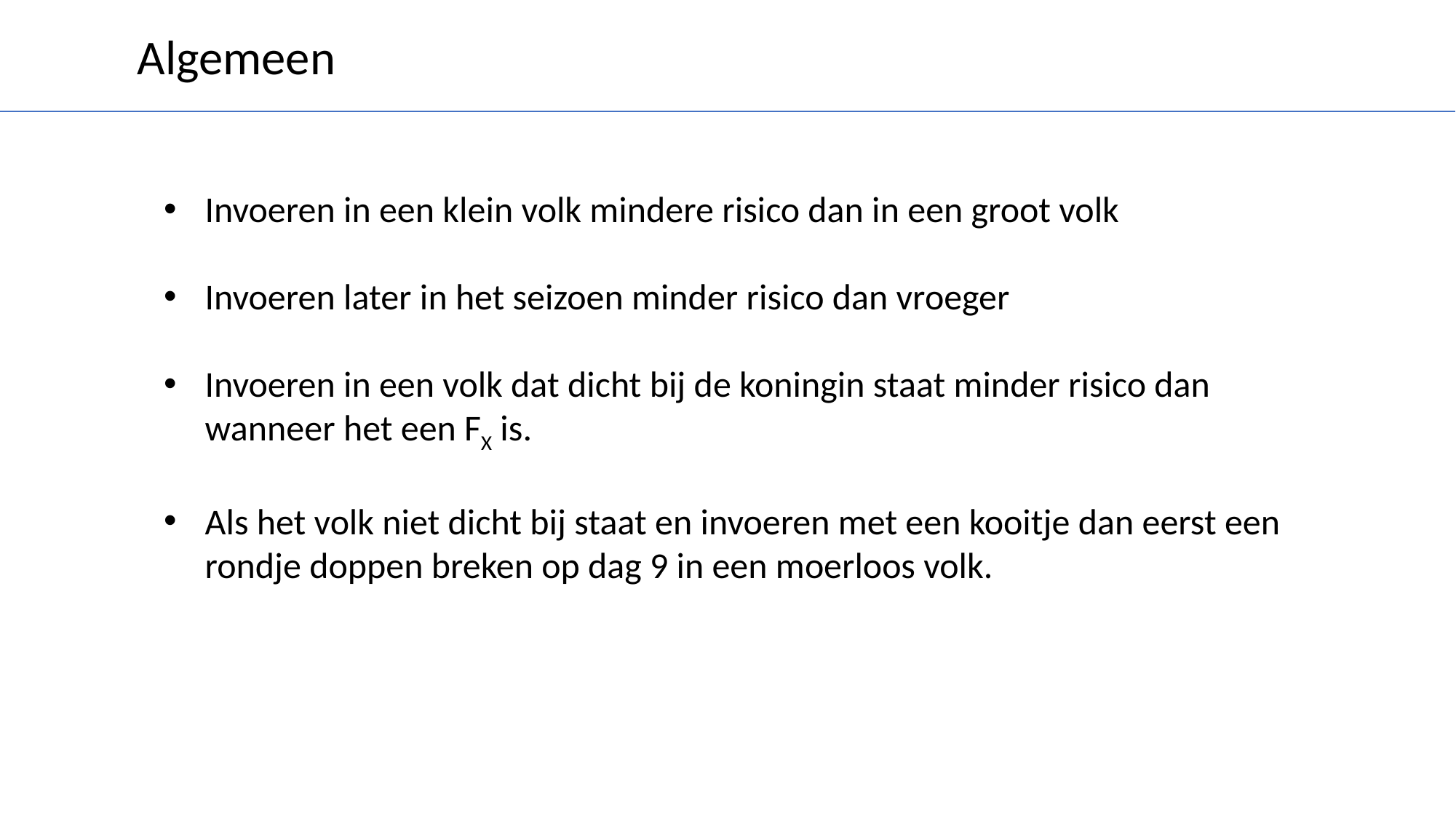

Algemeen
Invoeren in een klein volk mindere risico dan in een groot volk

Invoeren later in het seizoen minder risico dan vroeger

Invoeren in een volk dat dicht bij de koningin staat minder risico dan wanneer het een FX is.

Als het volk niet dicht bij staat en invoeren met een kooitje dan eerst een rondje doppen breken op dag 9 in een moerloos volk.